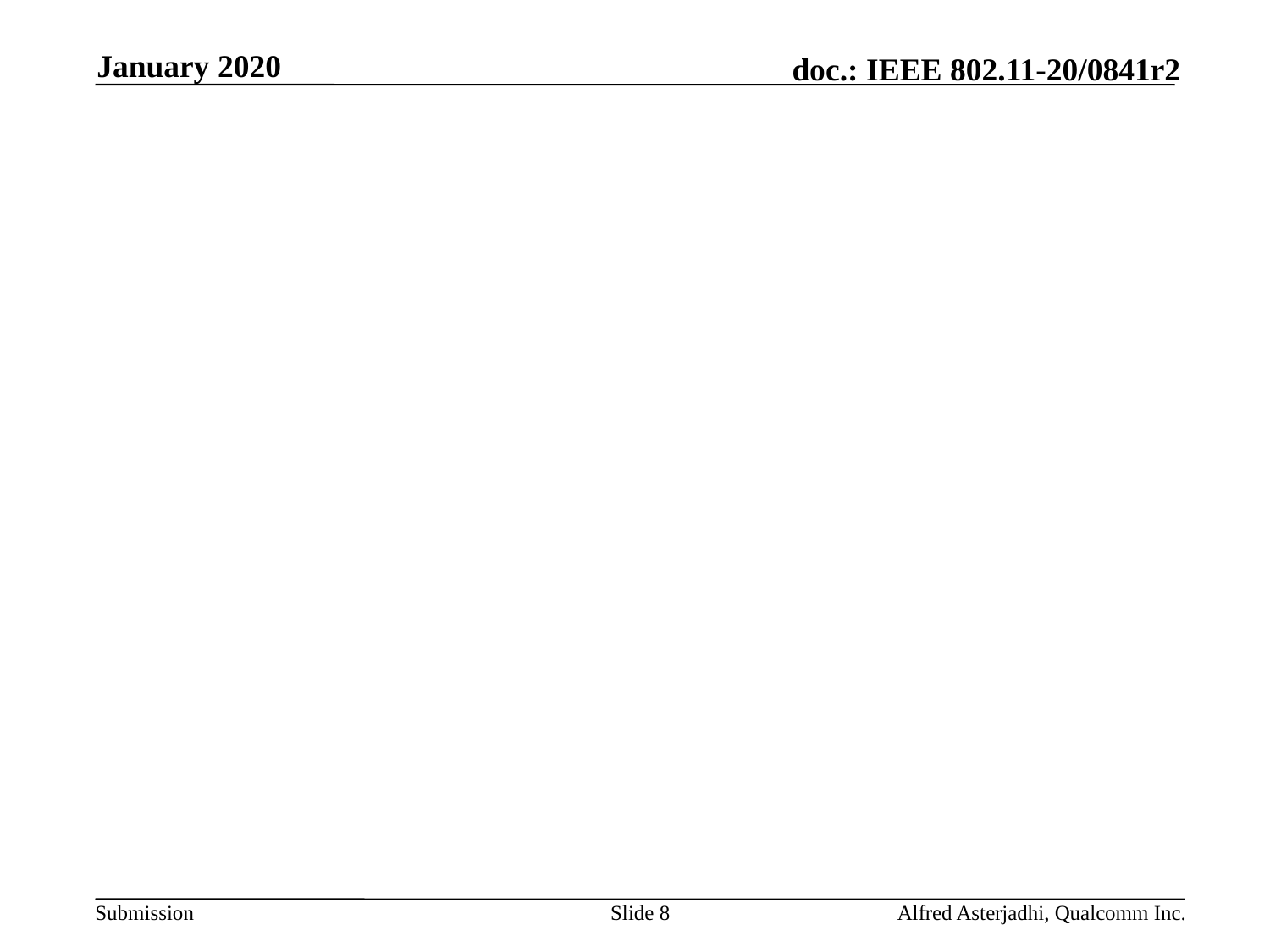

January 2020
#

Slide 8
Alfred Asterjadhi, Qualcomm Inc.